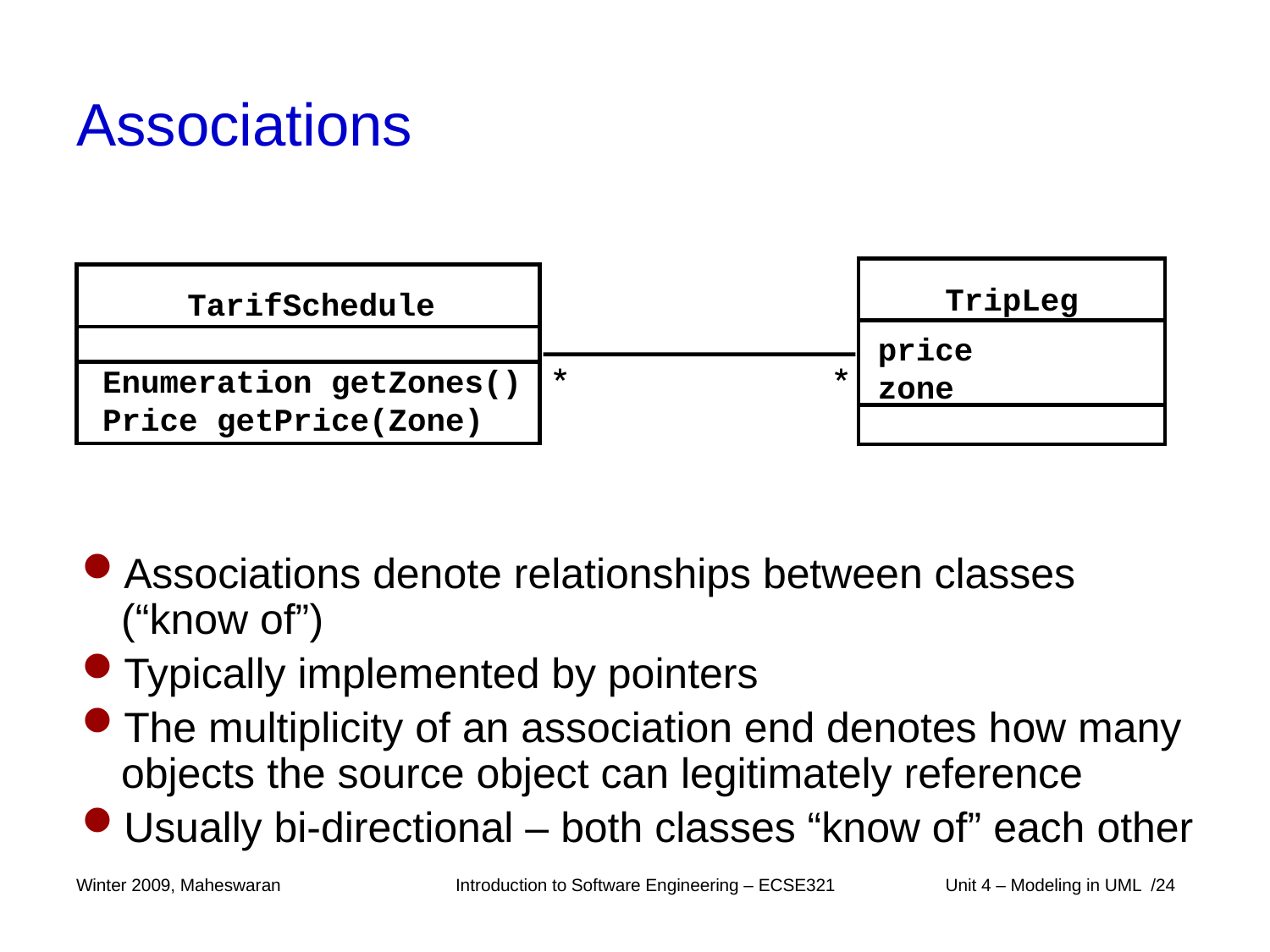

# Associations

TripLeg

price
zone

TarifSchedule

Enumeration getZones()
Price getPrice(Zone)

*
*

Associations denote relationships between classes (“know of”)
Typically implemented by pointers
The multiplicity of an association end denotes how many objects the source object can legitimately reference
Usually bi-directional – both classes “know of” each other
Winter 2009, Maheswaran
Introduction to Software Engineering – ECSE321
         Unit 4 – Modeling in UML  /24